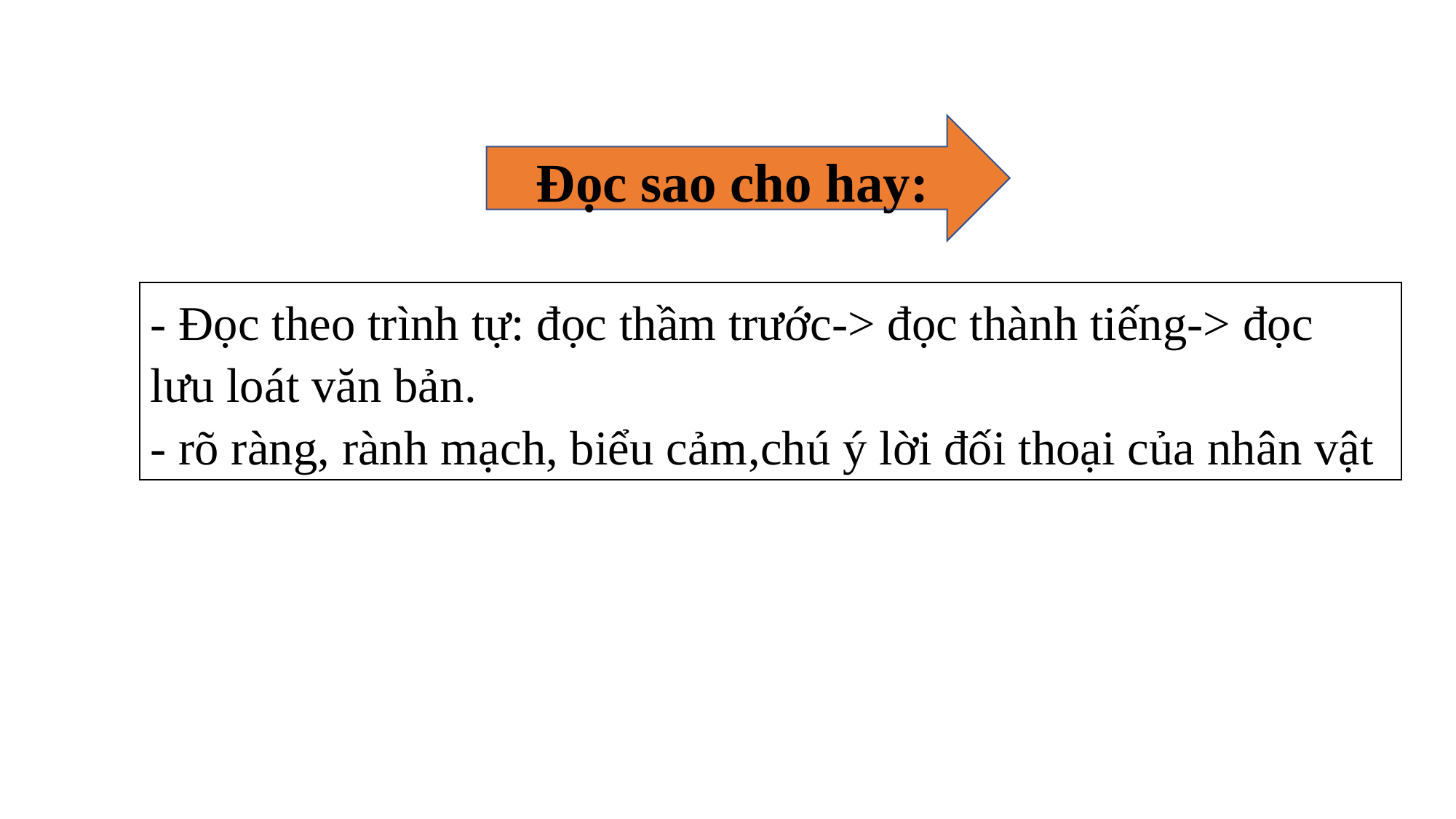

Đọc sao cho hay:
- Đọc theo trình tự: đọc thầm trước-> đọc thành tiếng-> đọc lưu loát văn bản.
- rõ ràng, rành mạch, biểu cảm,chú ý lời đối thoại của nhân vật